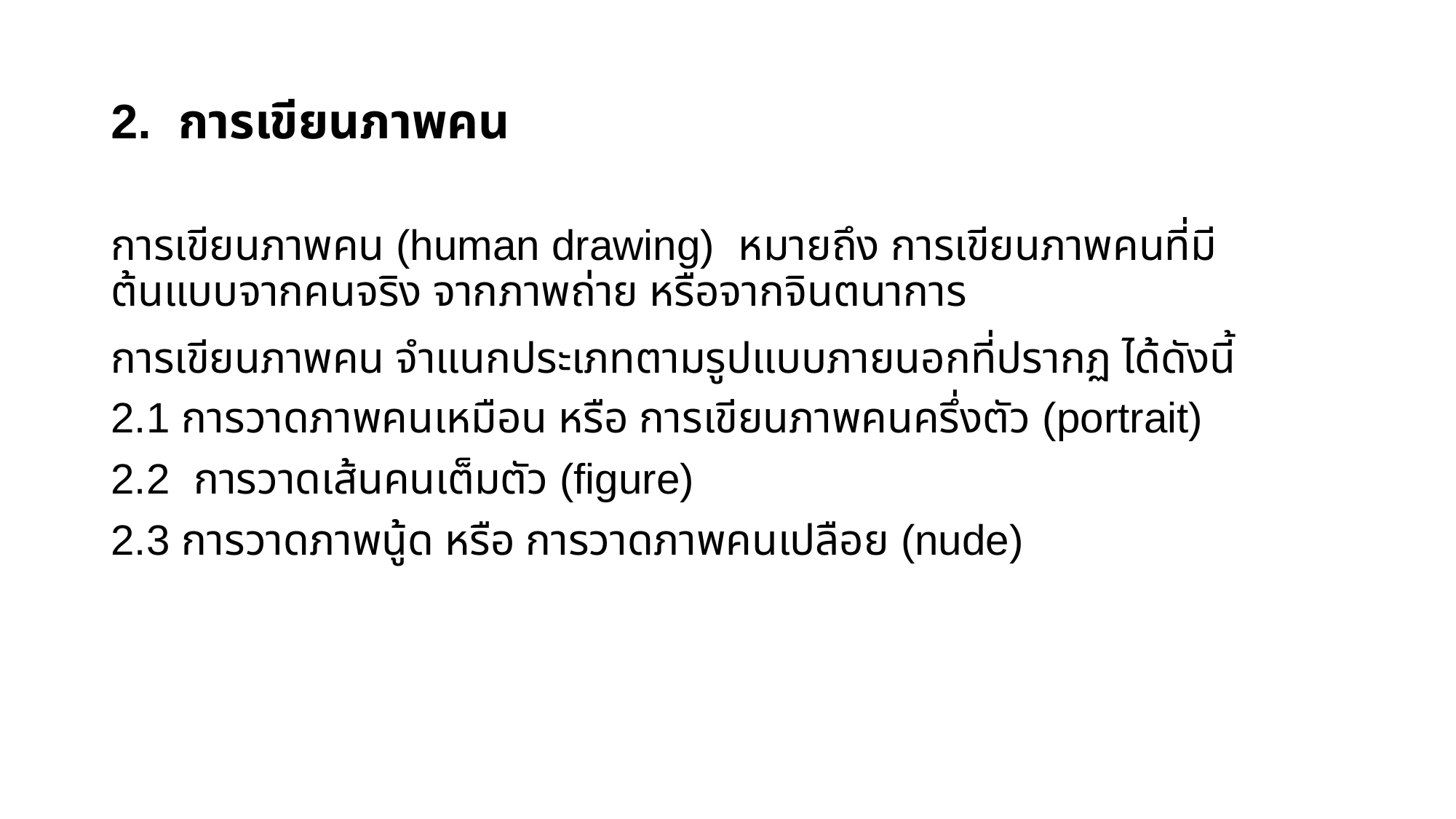

# 2.  การเขียนภาพคน
การเขียนภาพคน (human drawing)  หมายถึง การเขียนภาพคนที่มีต้นแบบจากคนจริง จากภาพถ่าย หรือจากจินตนาการ
การเขียนภาพคน จำแนกประเภทตามรูปแบบภายนอกที่ปรากฏ ได้ดังนี้
2.1 การวาดภาพคนเหมือน หรือ การเขียนภาพคนครึ่งตัว (portrait)
2.2  การวาดเส้นคนเต็มตัว (figure)
2.3 การวาดภาพนู้ด หรือ การวาดภาพคนเปลือย (nude)